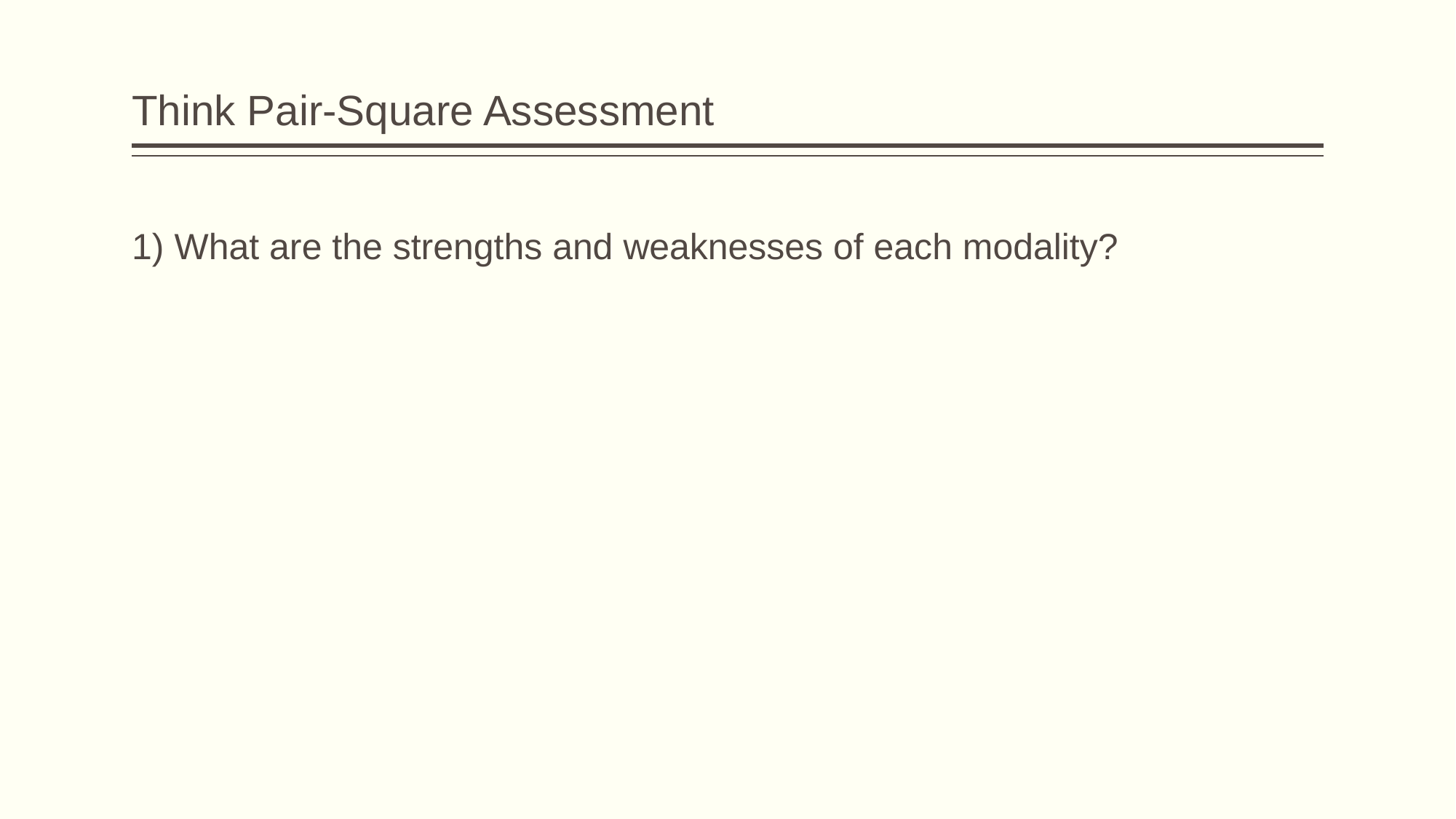

# Think Pair-Square Assessment
1) What are the strengths and weaknesses of each modality?